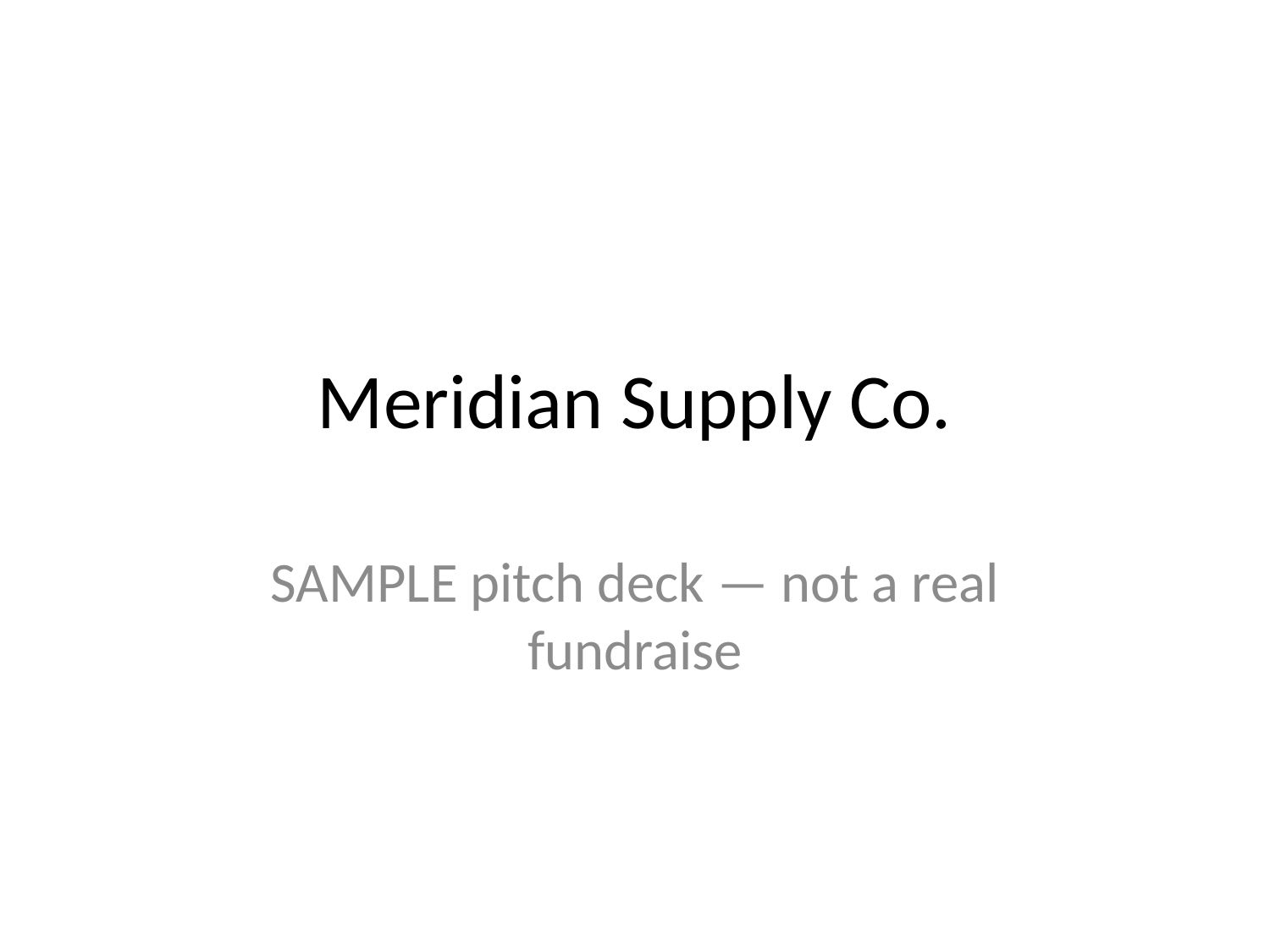

# Meridian Supply Co.
SAMPLE pitch deck — not a real fundraise